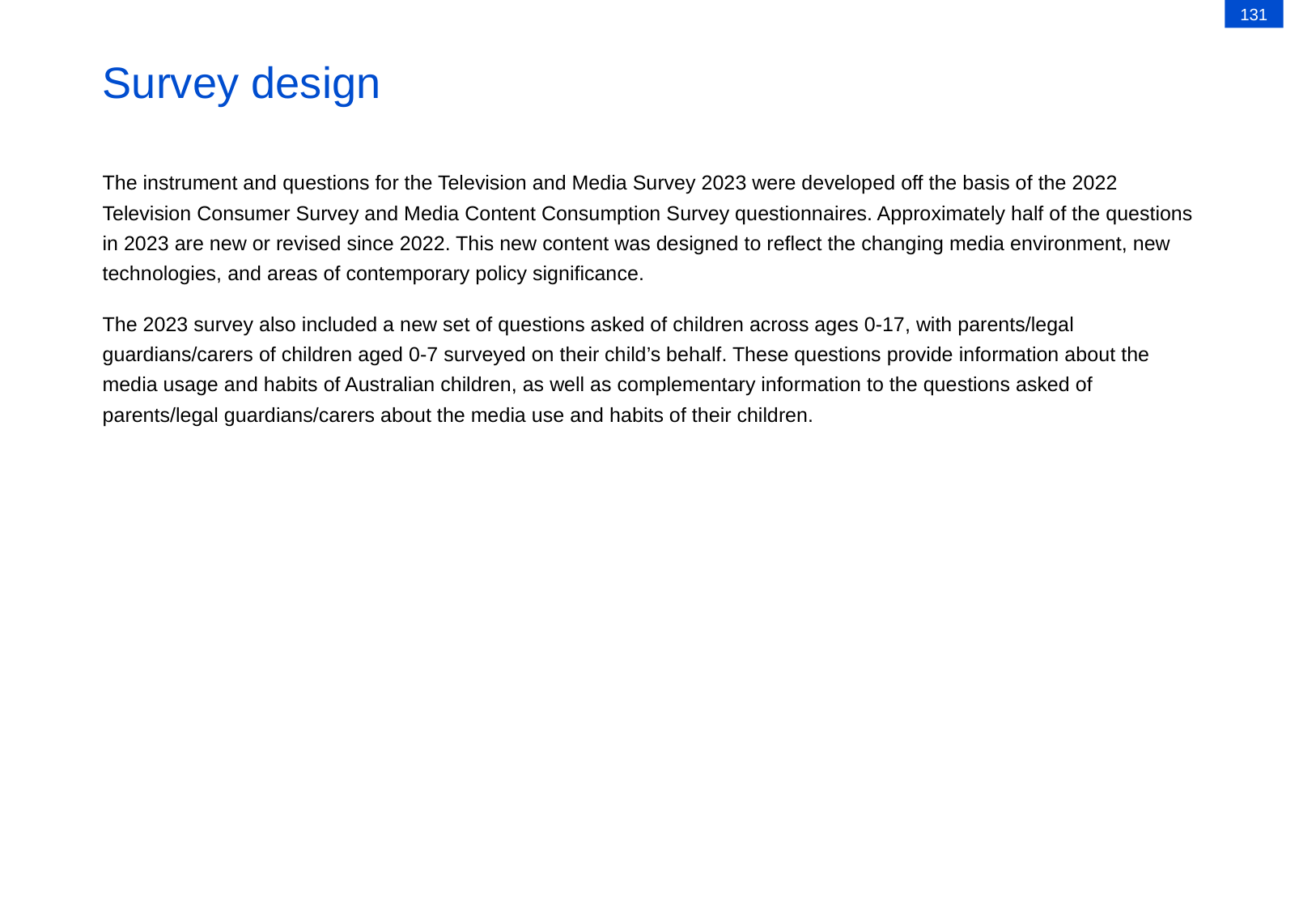

131
# Survey design
The instrument and questions for the Television and Media Survey 2023 were developed off the basis of the 2022 Television Consumer Survey and Media Content Consumption Survey questionnaires. Approximately half of the questions in 2023 are new or revised since 2022. This new content was designed to reflect the changing media environment, new technologies, and areas of contemporary policy significance.
The 2023 survey also included a new set of questions asked of children across ages 0-17, with parents/legal guardians/carers of children aged 0-7 surveyed on their child’s behalf. These questions provide information about the media usage and habits of Australian children, as well as complementary information to the questions asked of parents/legal guardians/carers about the media use and habits of their children.